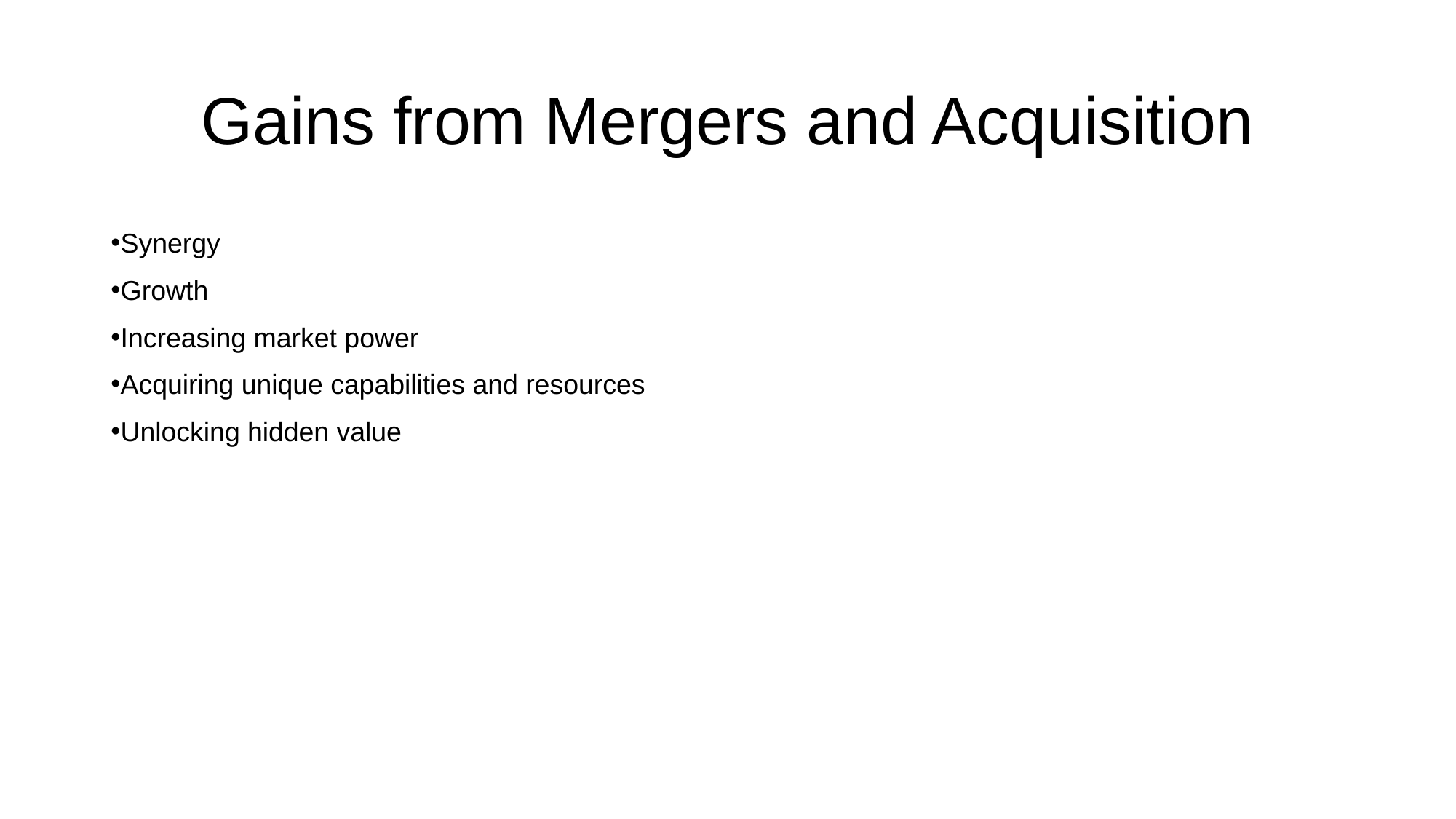

# Gains from Mergers and Acquisition
Synergy
Growth
Increasing market power
Acquiring unique capabilities and resources
Unlocking hidden value